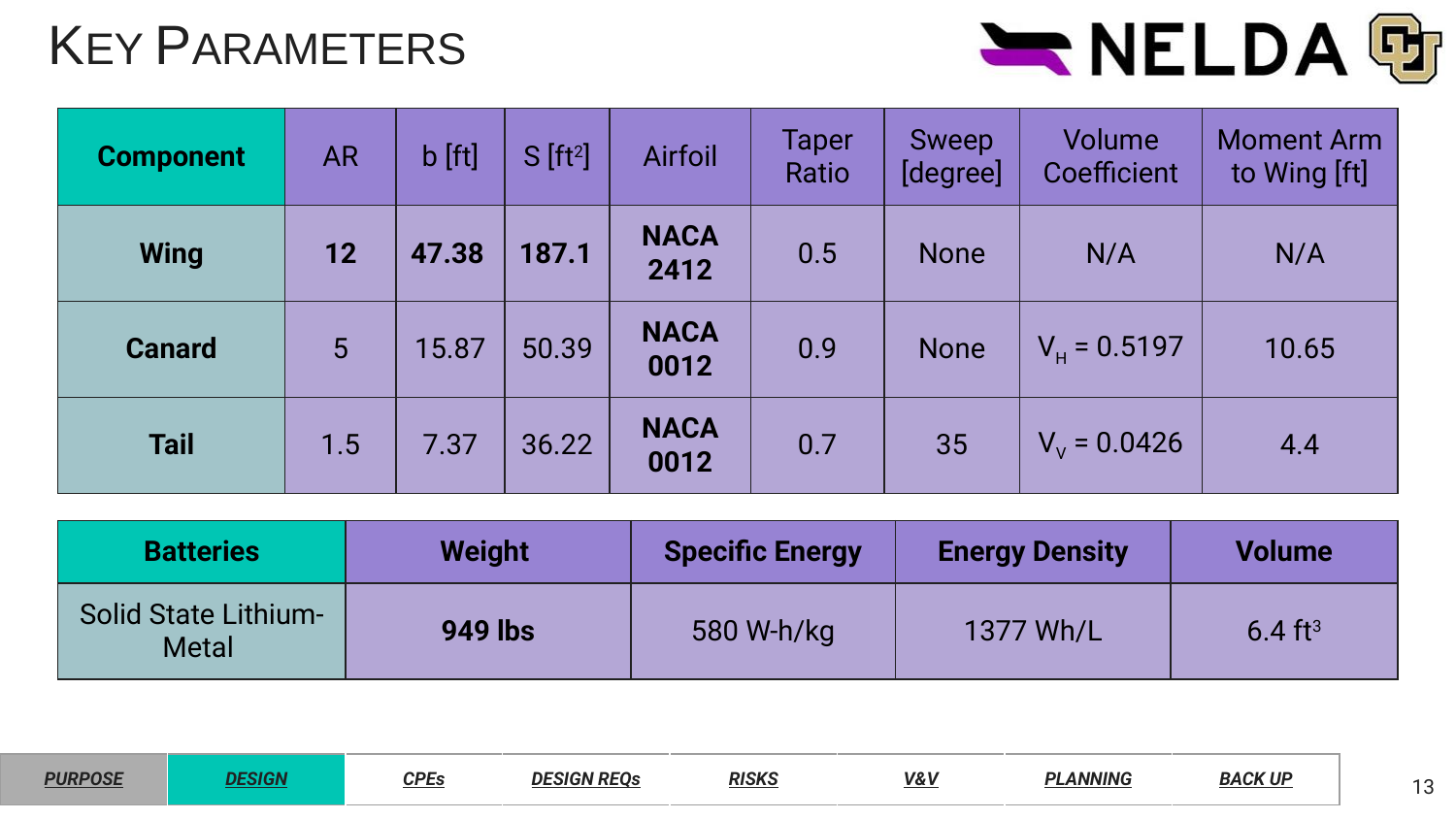

# KEY PARAMETERS
| Component | AR | b [ft] | S [ft2] | Airfoil | Taper Ratio | Sweep [degree] | Volume Coefficient | Moment Arm to Wing [ft] |
| --- | --- | --- | --- | --- | --- | --- | --- | --- |
| Wing | 12 | 47.38 | 187.1 | NACA 2412 | 0.5 | None | N/A | N/A |
| Canard | 5 | 15.87 | 50.39 | NACA 0012 | 0.9 | None | VH = 0.5197 | 10.65 |
| Tail | 1.5 | 7.37 | 36.22 | NACA 0012 | 0.7 | 35 | VV = 0.0426 | 4.4 |
| Batteries | Weight | Specific Energy | Energy Density | Volume |
| --- | --- | --- | --- | --- |
| Solid State Lithium-Metal | 949 lbs | 580 W-h/kg | 1377 Wh/L | 6.4 ft3 |
| PURPOSE | DESIGN | CPEs | DESIGN REQs | RISKS | V&V | PLANNING | BACK UP |
| --- | --- | --- | --- | --- | --- | --- | --- |
13